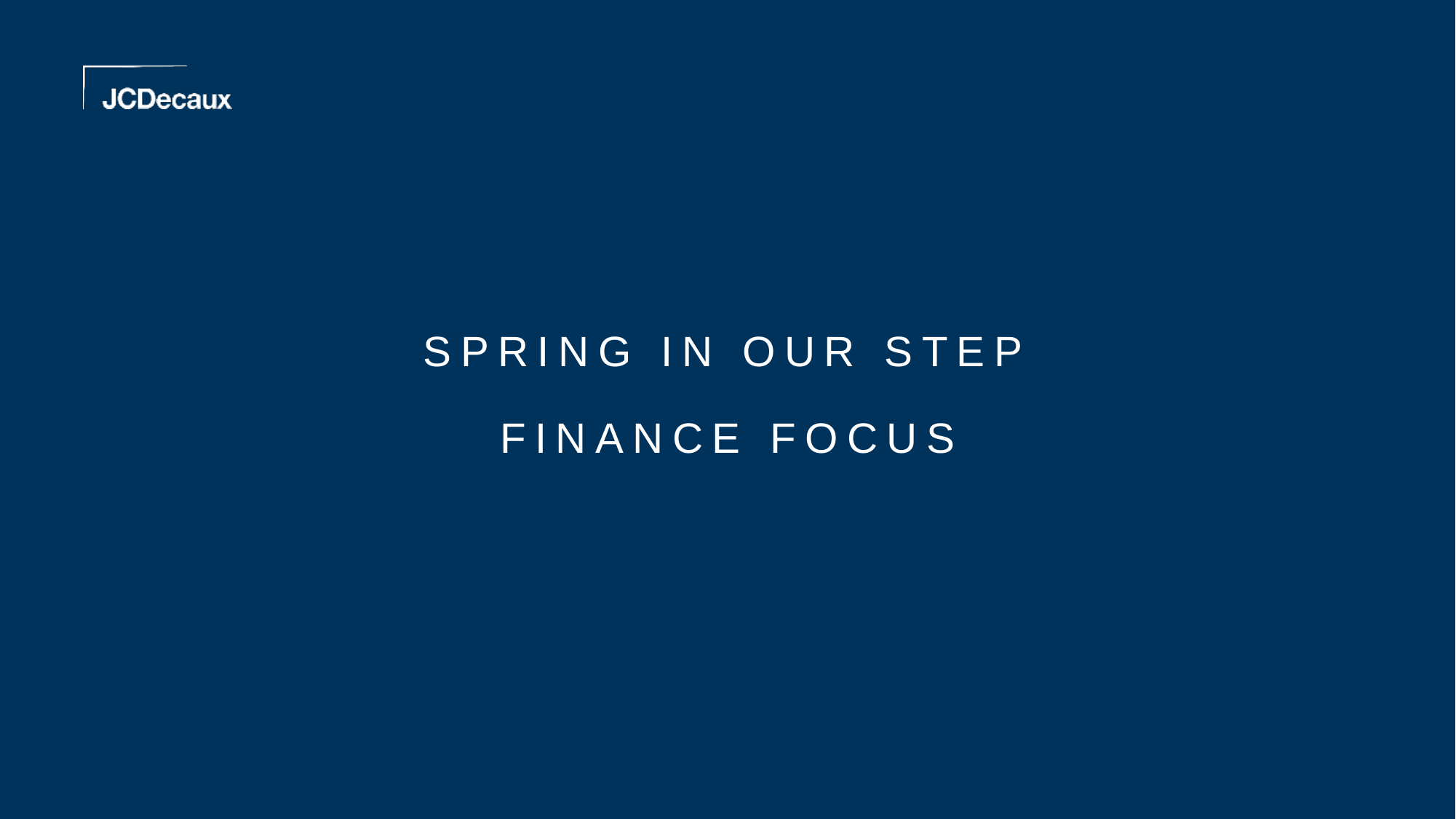

# SPRING IN OUR STEP FINANCE FOCUS